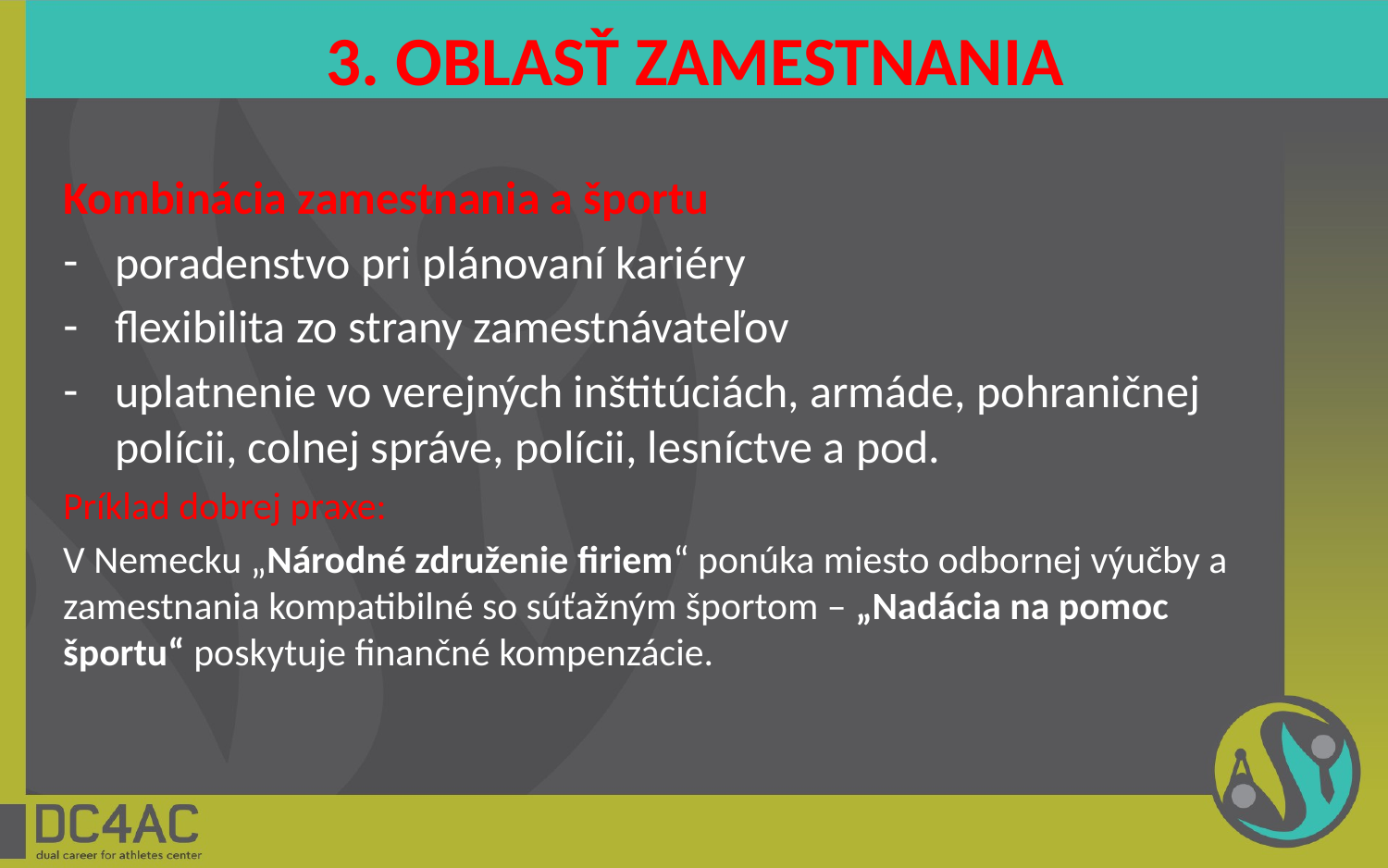

# 3. OBLASŤ ZAMESTNANIA
Kombinácia zamestnania a športu
poradenstvo pri plánovaní kariéry
flexibilita zo strany zamestnávateľov
uplatnenie vo verejných inštitúciách, armáde, pohraničnej polícii, colnej správe, polícii, lesníctve a pod.
Príklad dobrej praxe:
V Nemecku „Národné združenie firiem“ ponúka miesto odbornej výučby a zamestnania kompatibilné so súťažným športom – „Nadácia na pomoc športu“ poskytuje finančné kompenzácie.